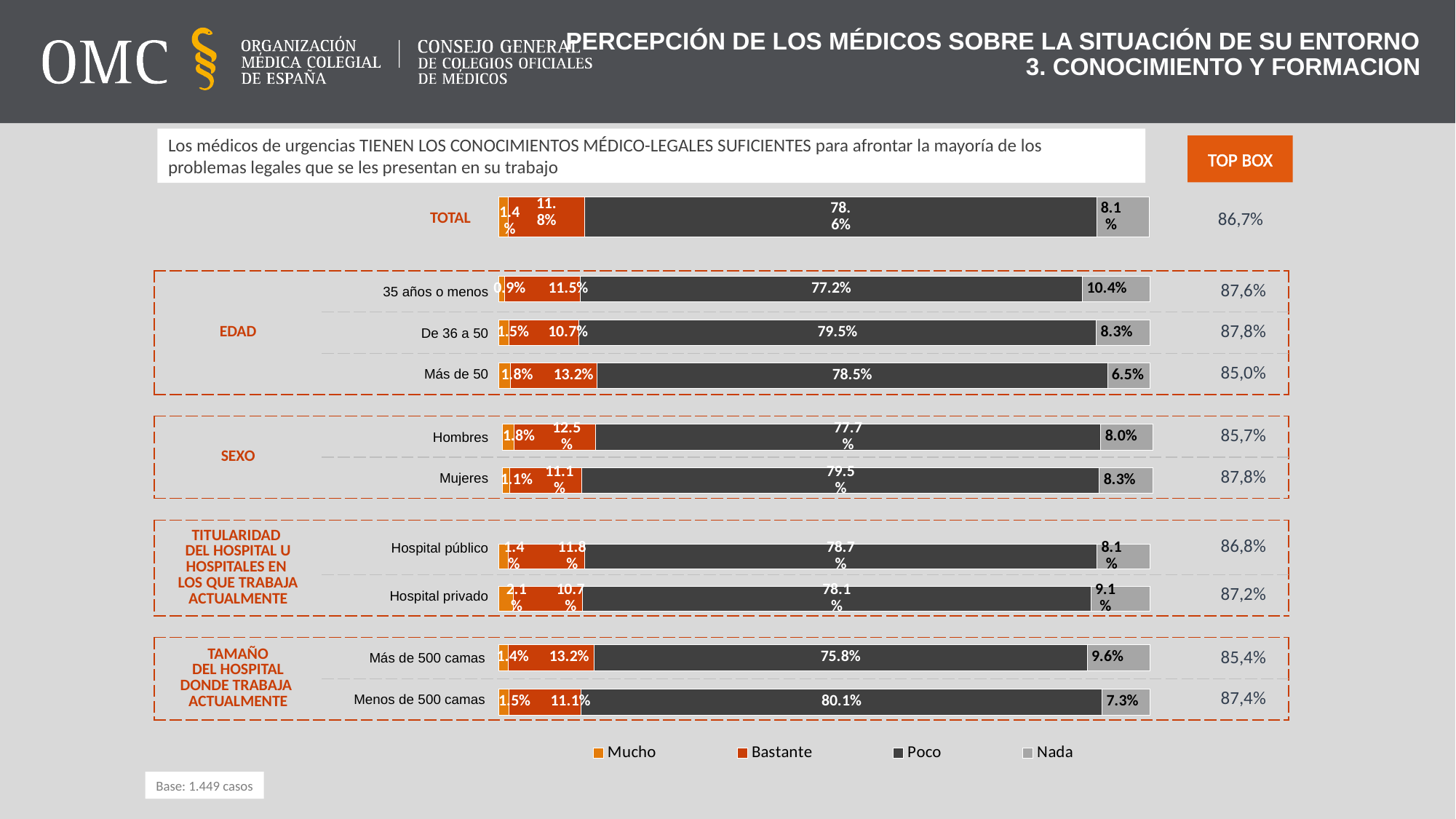

PERCEPCIÓN DE LOS MÉDICOS SOBRE LA SITUACIÓN DE SU ENTORNO
3. CONOCIMIENTO Y FORMACION
Los médicos de urgencias TIENEN LOS CONOCIMIENTOS MÉDICO-LEGALES SUFICIENTES para afrontar la mayoría de los
problemas legales que se les presentan en su trabajo
TOP BOX

### Chart

| Category | Mucho | Bastante | Poco | Nada |
|---|---|---|---|---|
| Hospital público | 1.4 | 11.8 | 78.6 | 8.1 |
TOTAL
86,7%

### Chart

| Category | Mucho | Bastante | Poco | Nada |
|---|---|---|---|---|
| 35 años o menos | 0.8875739644970412 | 11.538461538461538 | 77.21893491124263 | 10.35502958579882 |
| De 36 a 50 | 1.4876033057851235 | 10.743801652892559 | 79.50413223140492 | 8.264462809917354 |
| Más de 50 | 1.778656126482214 | 13.24110671936759 | 78.45849802371539 | 6.521739130434782 |
| EDAD | 35 años o menos |  | 87,6% |
| --- | --- | --- | --- |
|  | De 36 a 50 |  | 87,8% |
|  | Más de 50 |  | 85,0% |
|  |  |  |  |
| SEXO | Hombres |  | 85,7% |
|  | Mujeres |  | 87,8% |
|  |  |  |  |
| TITULARIDAD DEL HOSPITAL U HOSPITALES EN LOS QUE TRABAJA ACTUALMENTE | Hospital público |  | 86,8% |
|  | Hospital privado |  | 87,2% |
|  |  |  |  |
| TAMAÑO DEL HOSPITAL DONDE TRABAJA ACTUALMENTE | Más de 500 camas |  | 85,4% |
|  | Menos de 500 camas |  | 87,4% |

### Chart

| Category | Mucho | Bastante | Poco | Nada |
|---|---|---|---|---|
| Hospital público | 1.8 | 12.47 | 77.7 | 8.030000000000001 |
| Hospital privado | 1.1 | 11.14 | 79.5 | 8.25 |

### Chart

| Category | Mucho | Bastante | Poco | Nada |
|---|---|---|---|---|
| Hospital público | 1.3688212927756644 | 11.787072243346008 | 78.70722433460077 | 8.136882129277563 |
| Hospital privado | 2.1390374331550794 | 10.695187165775401 | 78.0748663101604 | 9.090909090909095 |

### Chart

| Category | Mucho | Bastante | Poco | Nada |
|---|---|---|---|---|
| Más de 500 camas | 1.377952755905512 | 13.188976377952752 | 75.78740157480316 | 9.645669291338583 |
| Menos de 500 camas | 1.487778958554729 | 11.052072263549421 | 80.12752391073326 | 7.332624867162591 |
Base: 1.449 casos